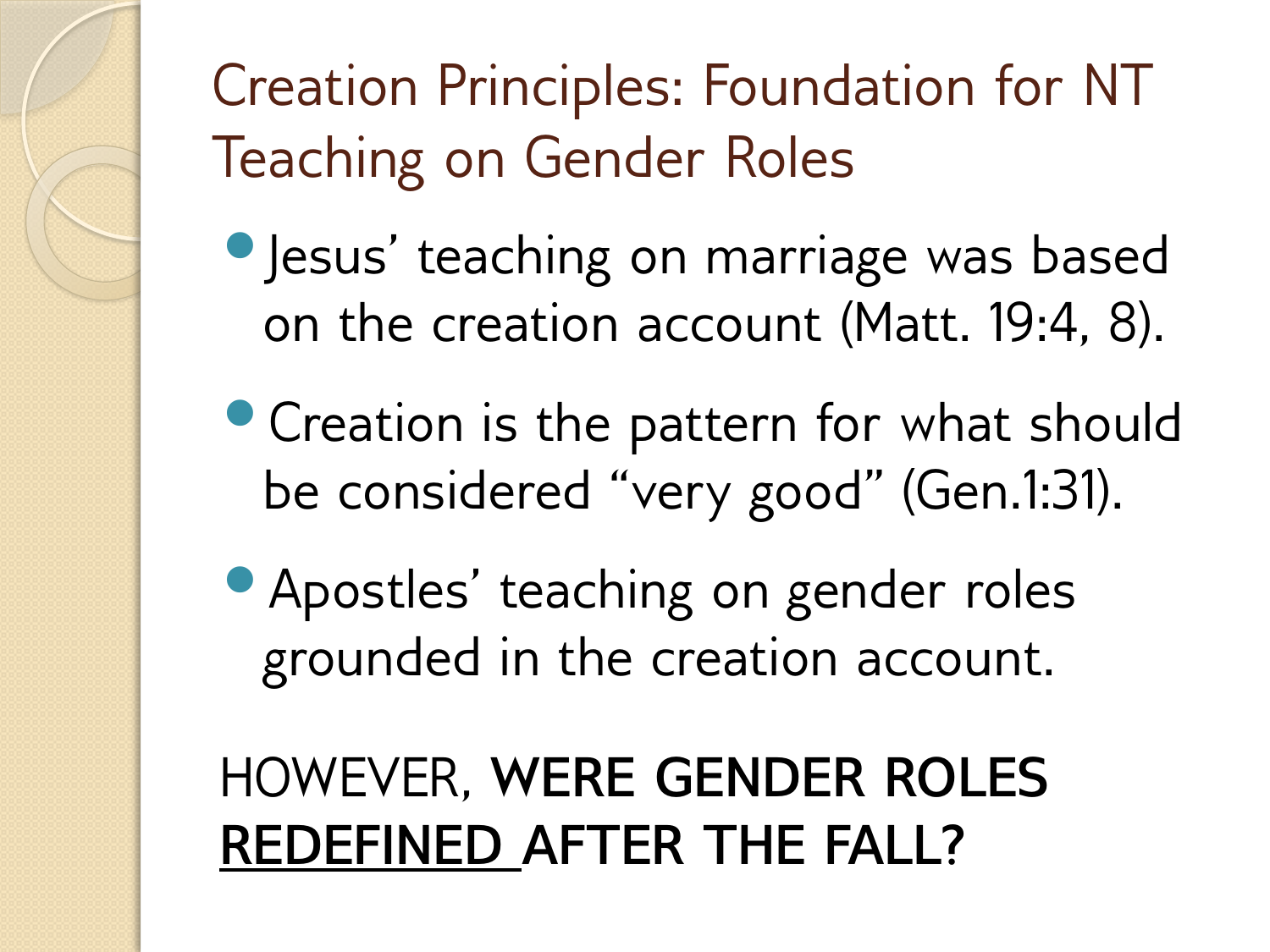

# Creation Principles: Foundation for NT Teaching on Gender Roles
Jesus’ teaching on marriage was based on the creation account (Matt. 19:4, 8).
Creation is the pattern for what should be considered “very good” (Gen.1:31).
Apostles’ teaching on gender roles grounded in the creation account.
HOWEVER, WERE GENDER ROLES REDEFINED AFTER THE FALL?